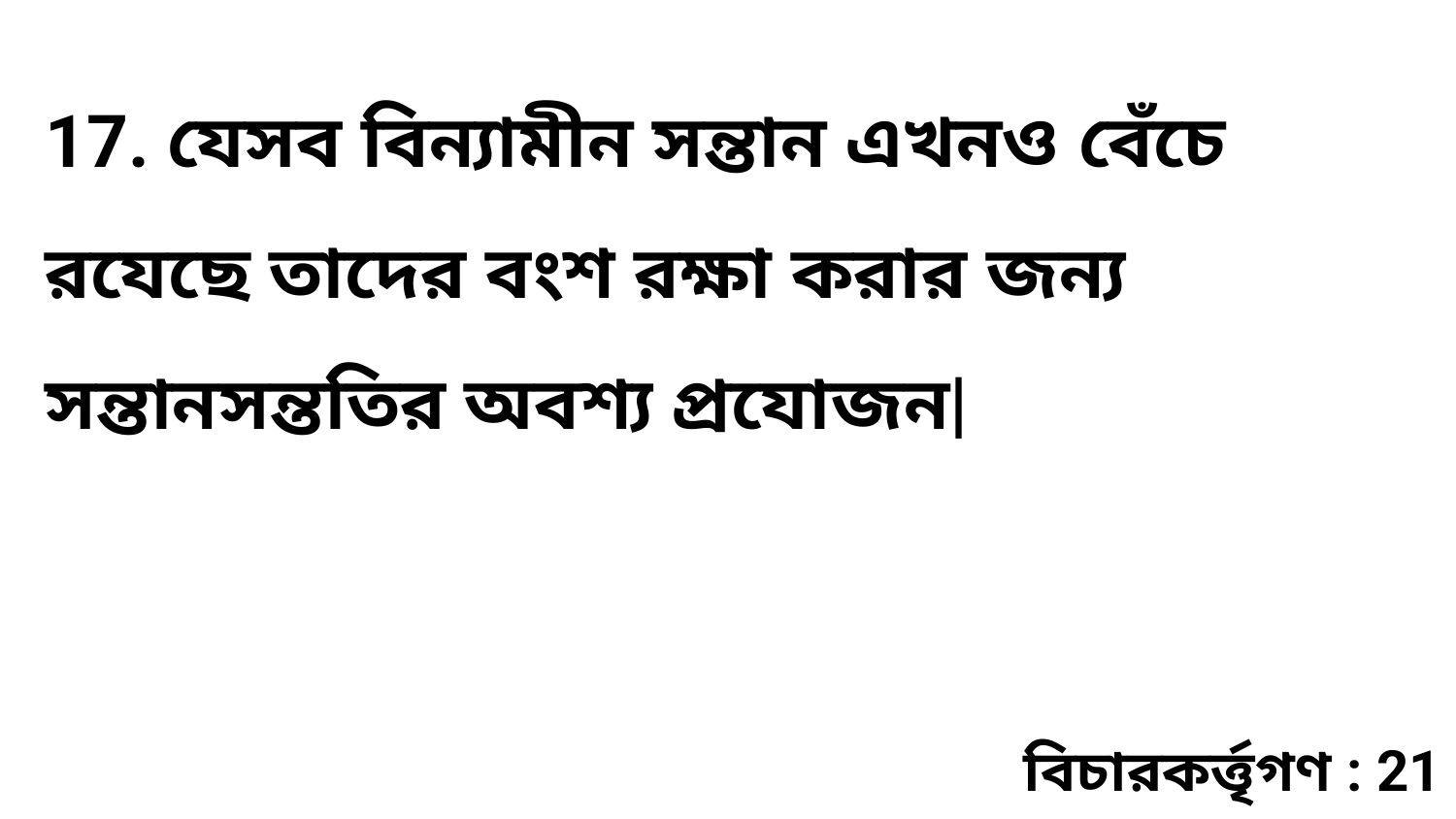

17. যেসব বিন্যামীন সন্তান এখনও বেঁচে রযেছে তাদের বংশ রক্ষা করার জন্য সন্তানসন্ততির অবশ্য প্রযোজন|
বিচারকর্ত্তৃগণ : 21